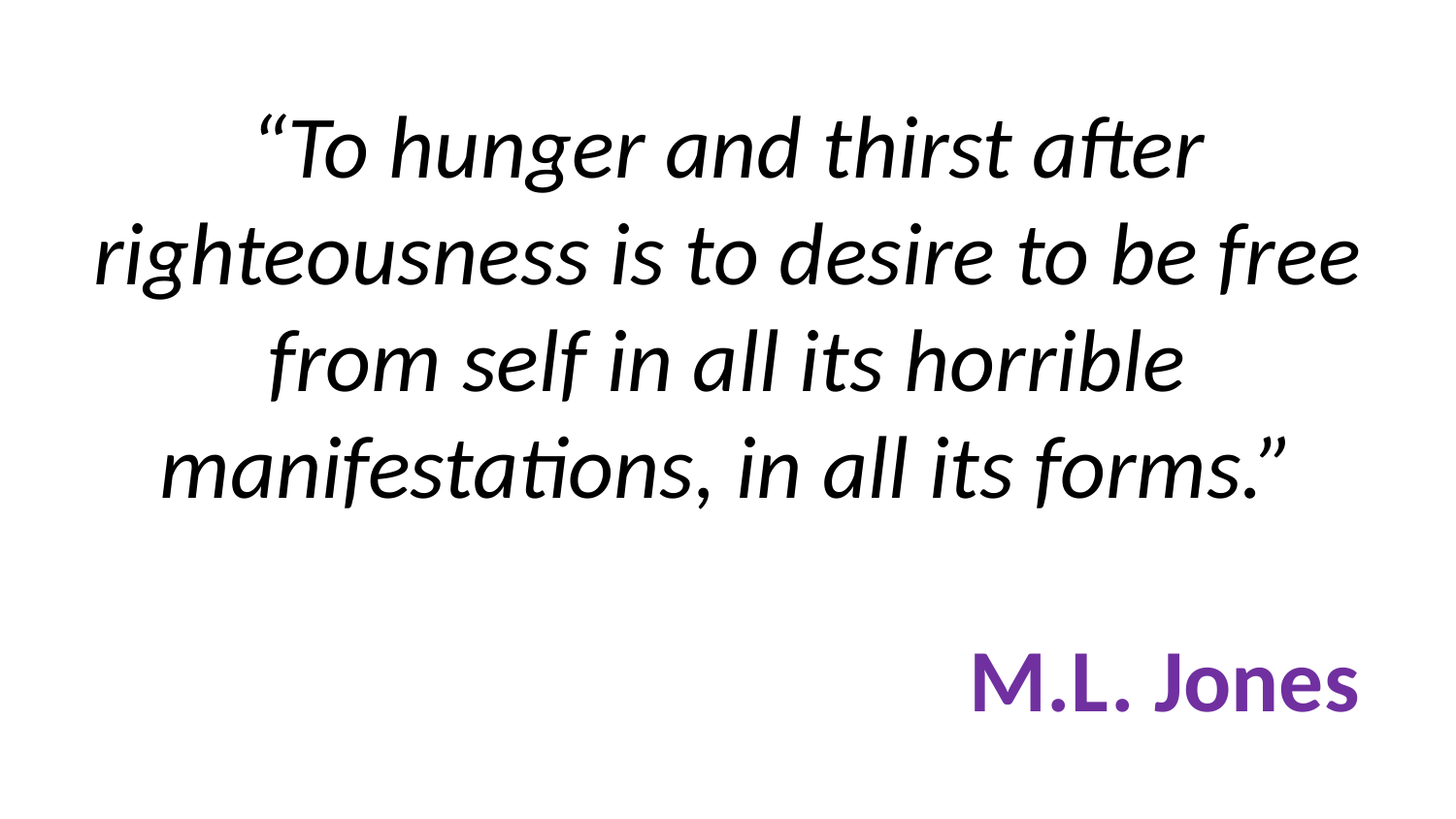

# “To hunger and thirst after righteousness is to desire to be free from self in all its horrible manifestations, in all its forms.” M.L. Jones